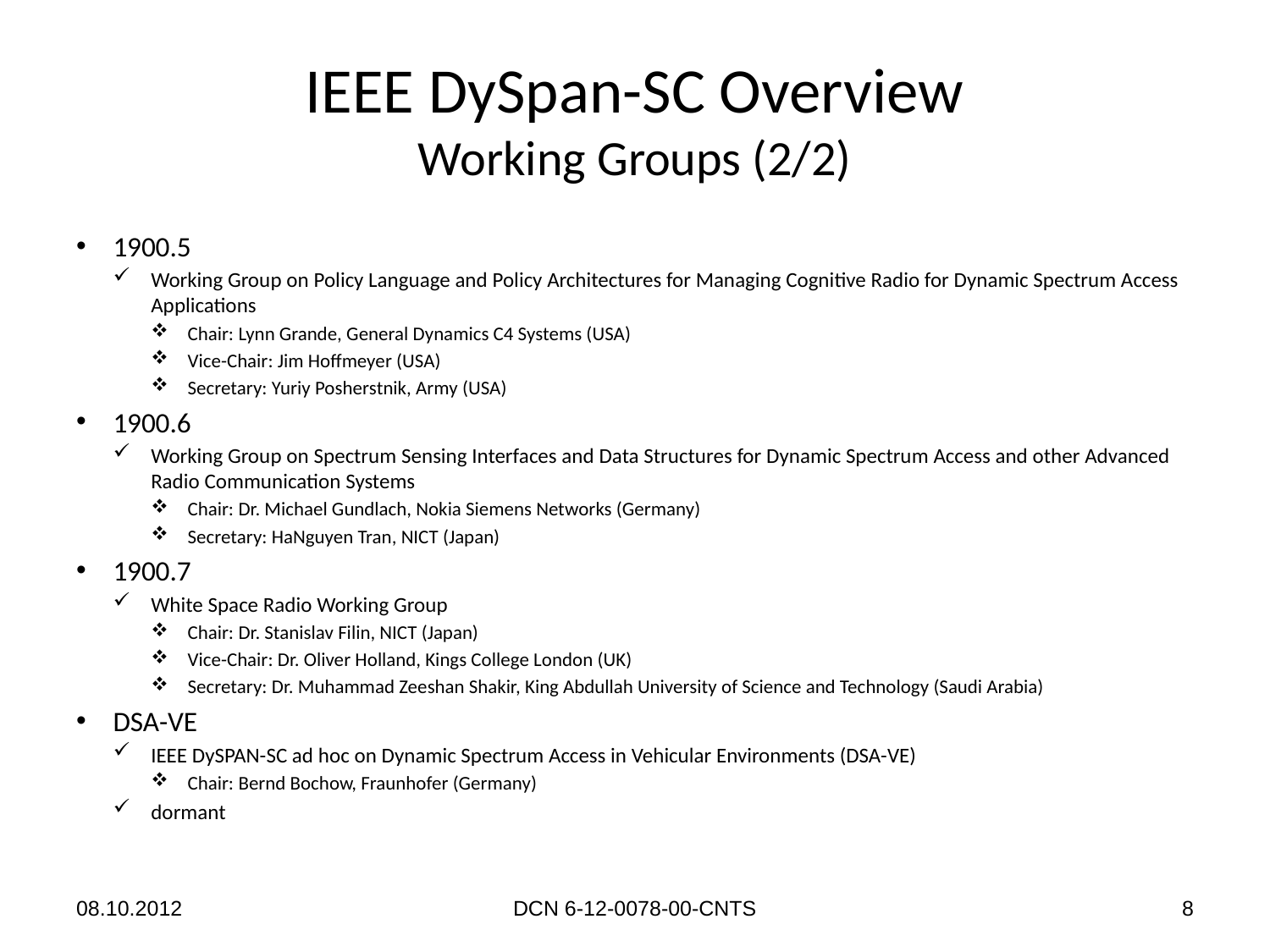

# IEEE DySpan-SC Overview Working Groups (2/2)
1900.5
Working Group on Policy Language and Policy Architectures for Managing Cognitive Radio for Dynamic Spectrum Access Applications
Chair: Lynn Grande, General Dynamics C4 Systems (USA)
Vice-Chair: Jim Hoffmeyer (USA)
Secretary: Yuriy Posherstnik, Army (USA)
1900.6
Working Group on Spectrum Sensing Interfaces and Data Structures for Dynamic Spectrum Access and other Advanced Radio Communication Systems
Chair: Dr. Michael Gundlach, Nokia Siemens Networks (Germany)
Secretary: HaNguyen Tran, NICT (Japan)
1900.7
White Space Radio Working Group
Chair: Dr. Stanislav Filin, NICT (Japan)
Vice-Chair: Dr. Oliver Holland, Kings College London (UK)
Secretary: Dr. Muhammad Zeeshan Shakir, King Abdullah University of Science and Technology (Saudi Arabia)
DSA-VE
IEEE DySPAN-SC ad hoc on Dynamic Spectrum Access in Vehicular Environments (DSA-VE)
Chair: Bernd Bochow, Fraunhofer (Germany)
dormant
08.10.2012
DCN 6-12-0078-00-CNTS
8